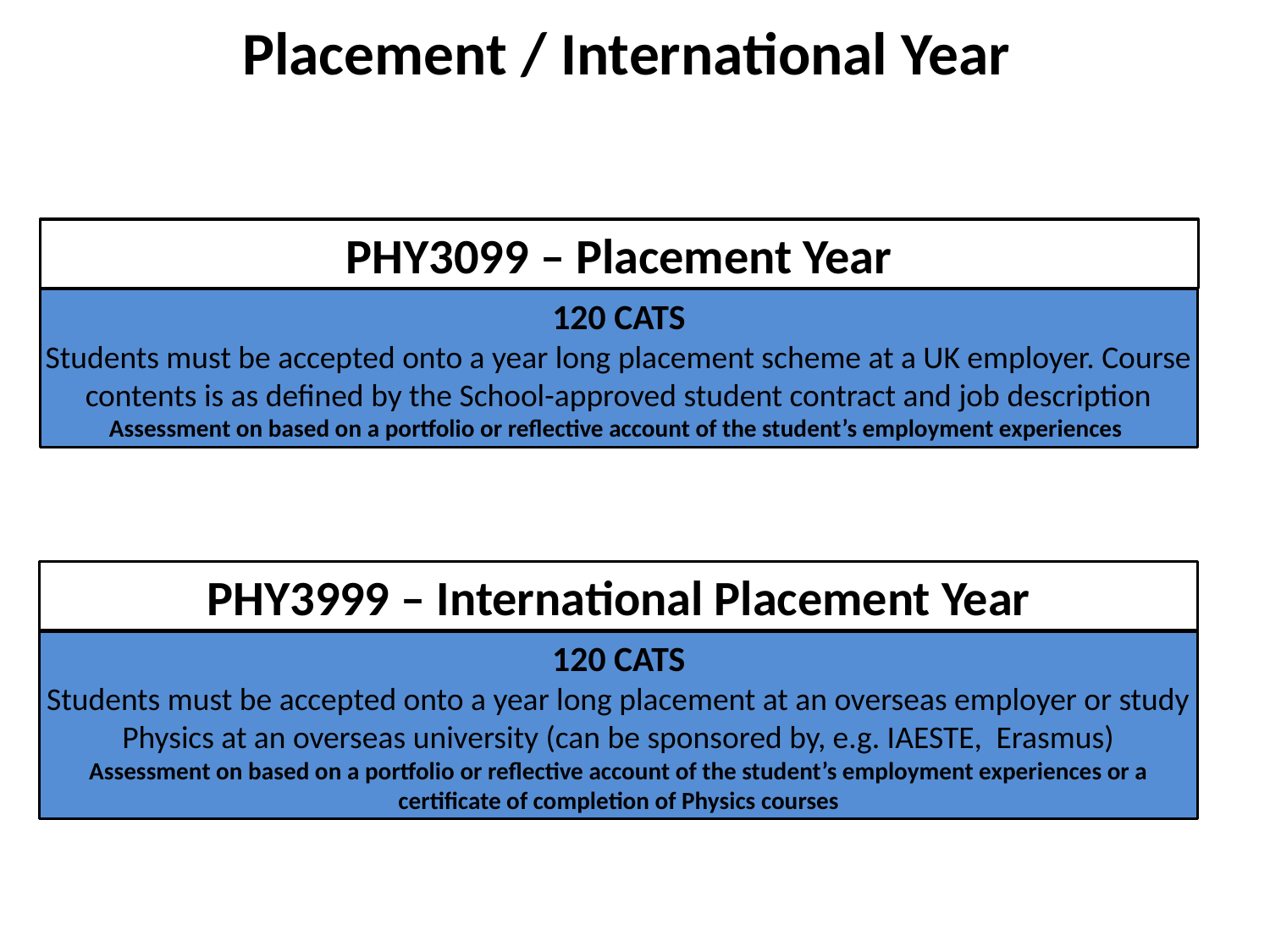

Placement / International Year
PHY3099 – Placement Year
120 CATS
Students must be accepted onto a year long placement scheme at a UK employer. Course contents is as defined by the School-approved student contract and job description
Assessment on based on a portfolio or reflective account of the student’s employment experiences
PHY3999 – International Placement Year
120 CATS
Students must be accepted onto a year long placement at an overseas employer or study Physics at an overseas university (can be sponsored by, e.g. IAESTE,  Erasmus)
Assessment on based on a portfolio or reflective account of the student’s employment experiences or a certificate of completion of Physics courses